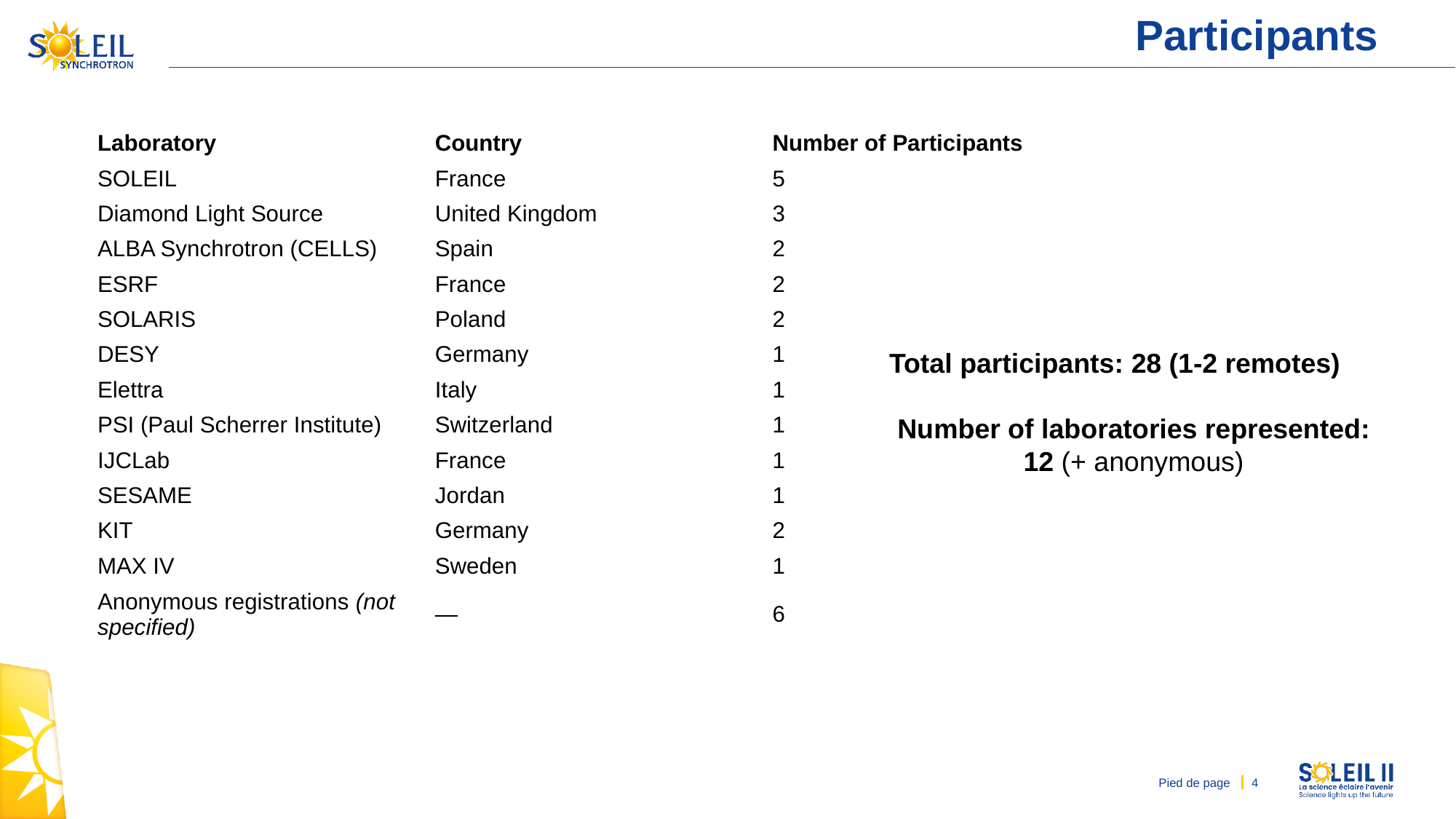

# Participants
| Laboratory | Country | Number of Participants |
| --- | --- | --- |
| SOLEIL | France | 5 |
| Diamond Light Source | United Kingdom | 3 |
| ALBA Synchrotron (CELLS) | Spain | 2 |
| ESRF | France | 2 |
| SOLARIS | Poland | 2 |
| DESY | Germany | 1 |
| Elettra | Italy | 1 |
| PSI (Paul Scherrer Institute) | Switzerland | 1 |
| IJCLab | France | 1 |
| SESAME | Jordan | 1 |
| KIT | Germany | 2 |
| MAX IV | Sweden | 1 |
| Anonymous registrations (not specified) | — | 6 |
Total participants: 28 (1-2 remotes)

Number of laboratories represented: 12 (+ anonymous)
Pied de page
4